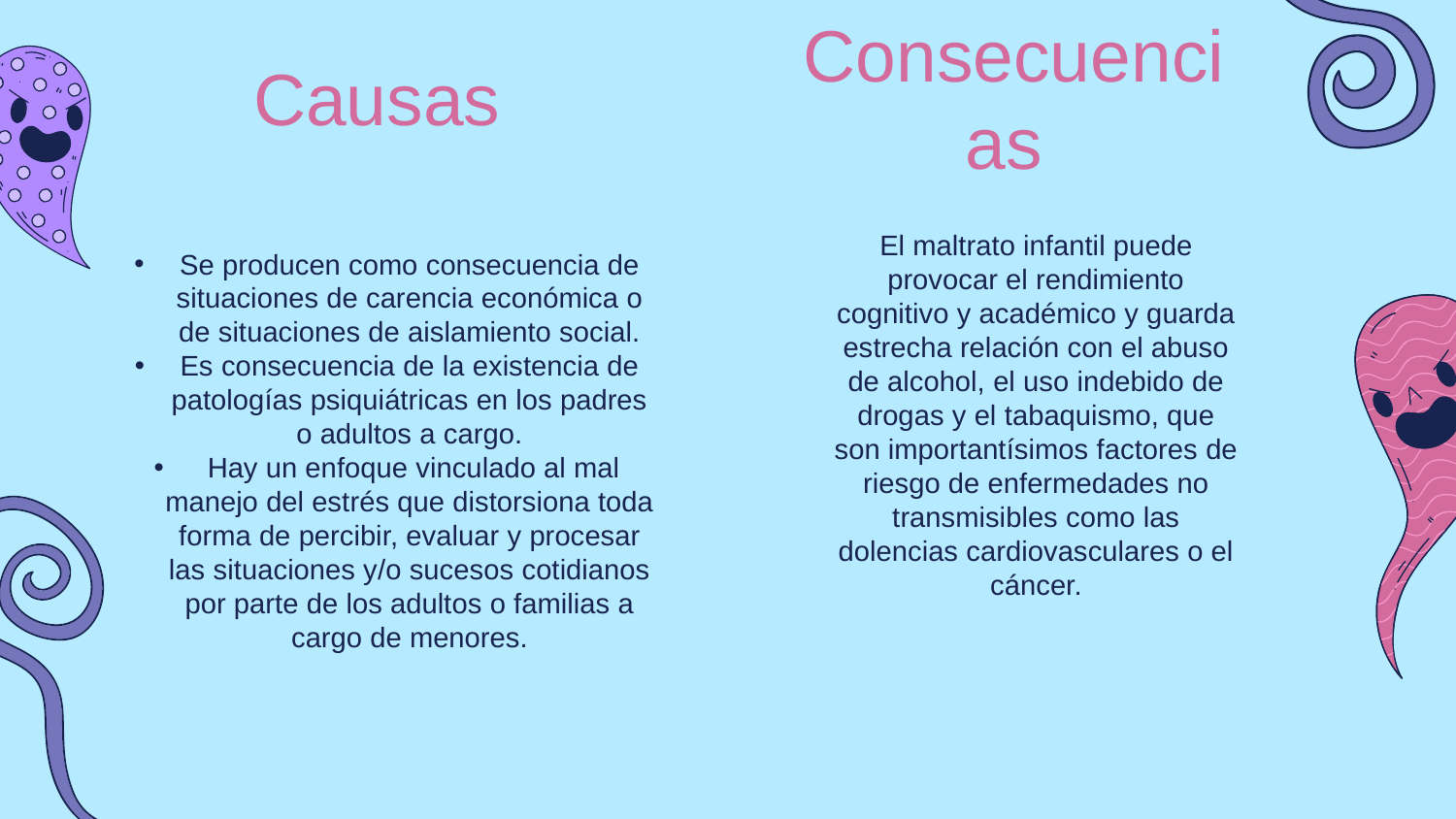

Causas
Consecuencias
El maltrato infantil puede provocar el rendimiento cognitivo y académico y guarda estrecha relación con el abuso de alcohol, el uso indebido de drogas y el tabaquismo, que son importantísimos factores de riesgo de enfermedades no transmisibles como las dolencias cardiovasculares o el cáncer.
Se producen como consecuencia de situaciones de carencia económica o de situaciones de aislamiento social.
Es consecuencia de la existencia de patologías psiquiátricas en los padres o adultos a cargo.
 Hay un enfoque vinculado al mal manejo del estrés que distorsiona toda forma de percibir, evaluar y procesar las situaciones y/o sucesos cotidianos por parte de los adultos o familias a cargo de menores.